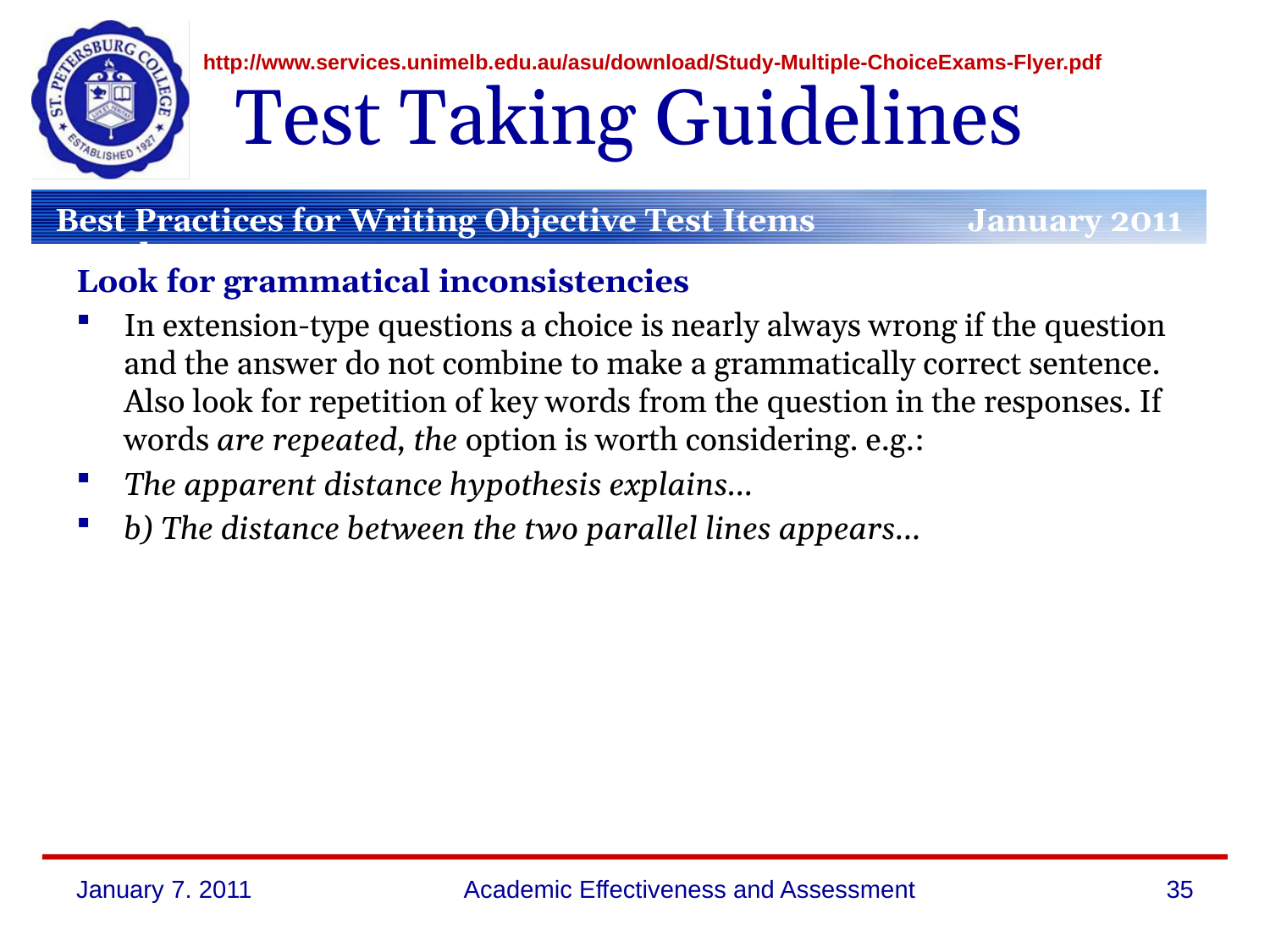

http://www.services.unimelb.edu.au/asu/download/Study-Multiple-ChoiceExams-Flyer.pdf
# Test Taking Guidelines
Look for grammatical inconsistencies
In extension-type questions a choice is nearly always wrong if the question and the answer do not combine to make a grammatically correct sentence. Also look for repetition of key words from the question in the responses. If words are repeated, the option is worth considering. e.g.:
The apparent distance hypothesis explains…
b) The distance between the two parallel lines appears…

January 7. 2011
Academic Effectiveness and Assessment
35